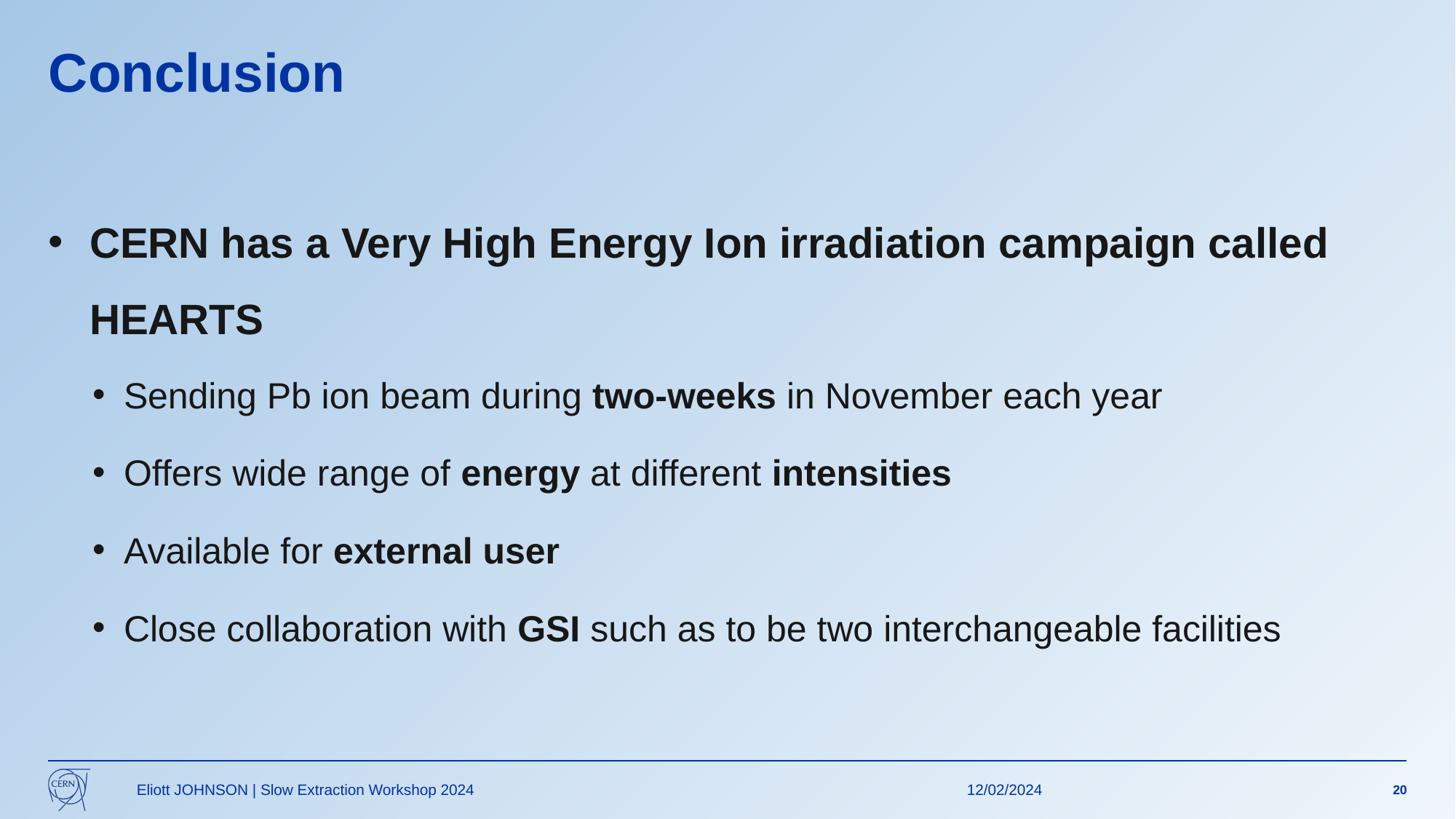

# Conclusion
CERN has a Very High Energy Ion irradiation campaign called HEARTS
Sending Pb ion beam during two-weeks in November each year
Offers wide range of energy at different intensities
Available for external user
Close collaboration with GSI such as to be two interchangeable facilities
Eliott JOHNSON | Slow Extraction Workshop 2024
12/02/2024
20